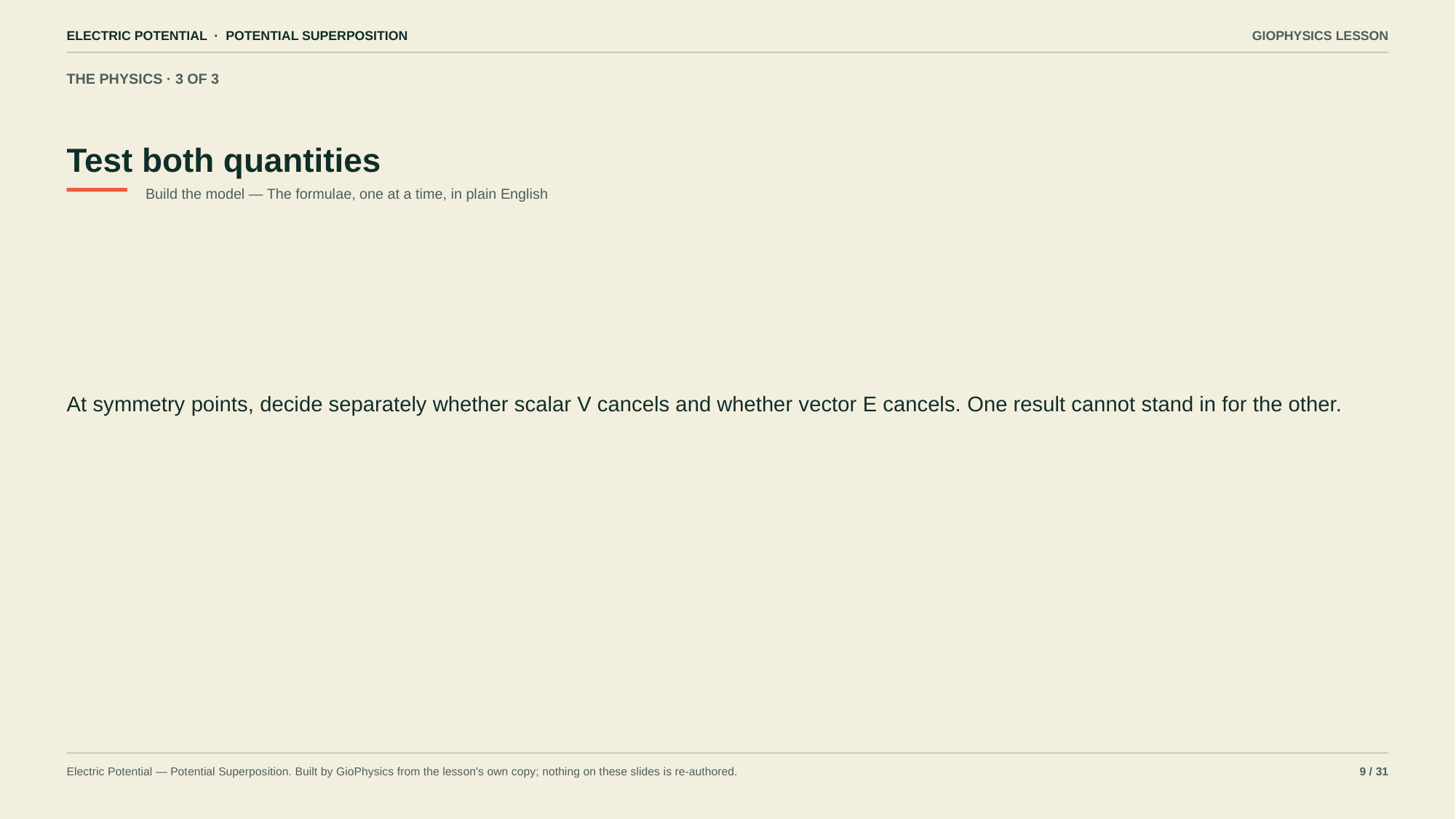

ELECTRIC POTENTIAL  ·  POTENTIAL SUPERPOSITION
GIOPHYSICS LESSON

THE PHYSICS · 3 OF 3
Test both quantities
Build the model — The formulae, one at a time, in plain English

At symmetry points, decide separately whether scalar V cancels and whether vector E cancels. One result cannot stand in for the other.

Electric Potential — Potential Superposition. Built by GioPhysics from the lesson's own copy; nothing on these slides is re-authored.
9 / 31